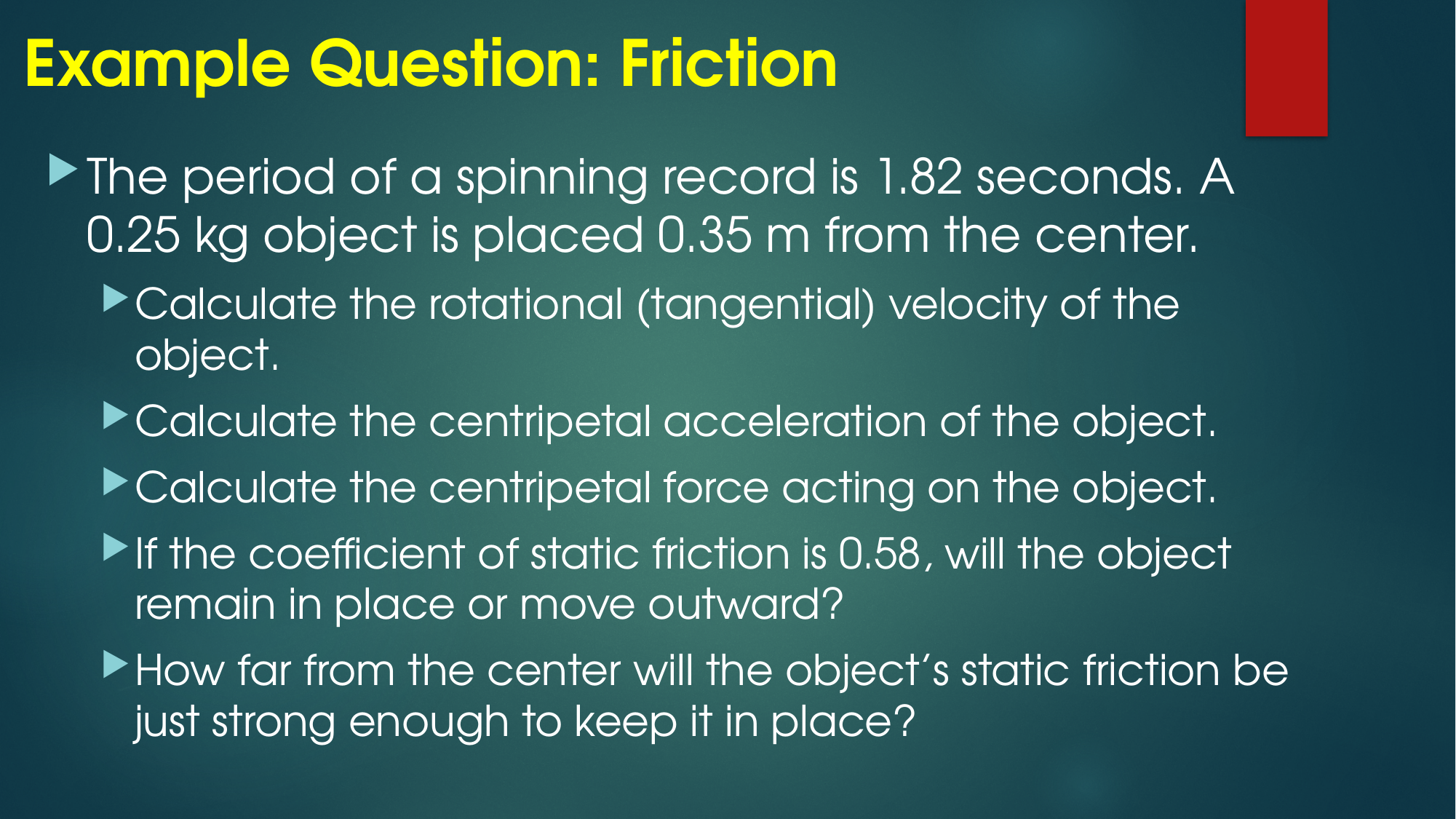

# Example Question: Friction
The period of a spinning record is 1.82 seconds. A 0.25 kg object is placed 0.35 m from the center.
Calculate the rotational (tangential) velocity of the object.
Calculate the centripetal acceleration of the object.
Calculate the centripetal force acting on the object.
If the coefficient of static friction is 0.58, will the object remain in place or move outward?
How far from the center will the object’s static friction be just strong enough to keep it in place?